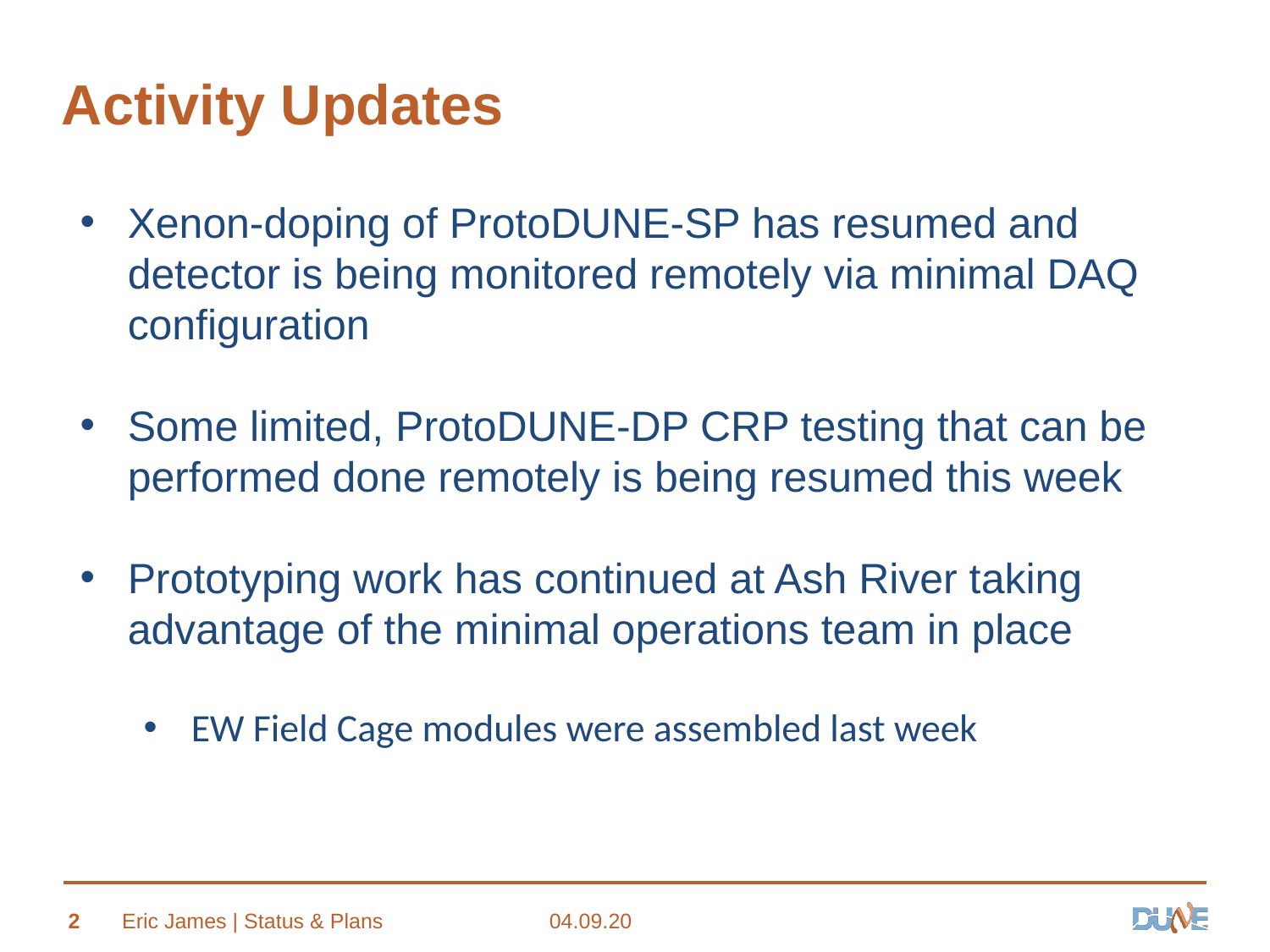

# Activity Updates
Xenon-doping of ProtoDUNE-SP has resumed and detector is being monitored remotely via minimal DAQ configuration

Some limited, ProtoDUNE-DP CRP testing that can be performed done remotely is being resumed this week

Prototyping work has continued at Ash River taking advantage of the minimal operations team in place

EW Field Cage modules were assembled last week

2
Eric James | Status & Plans
04.09.20